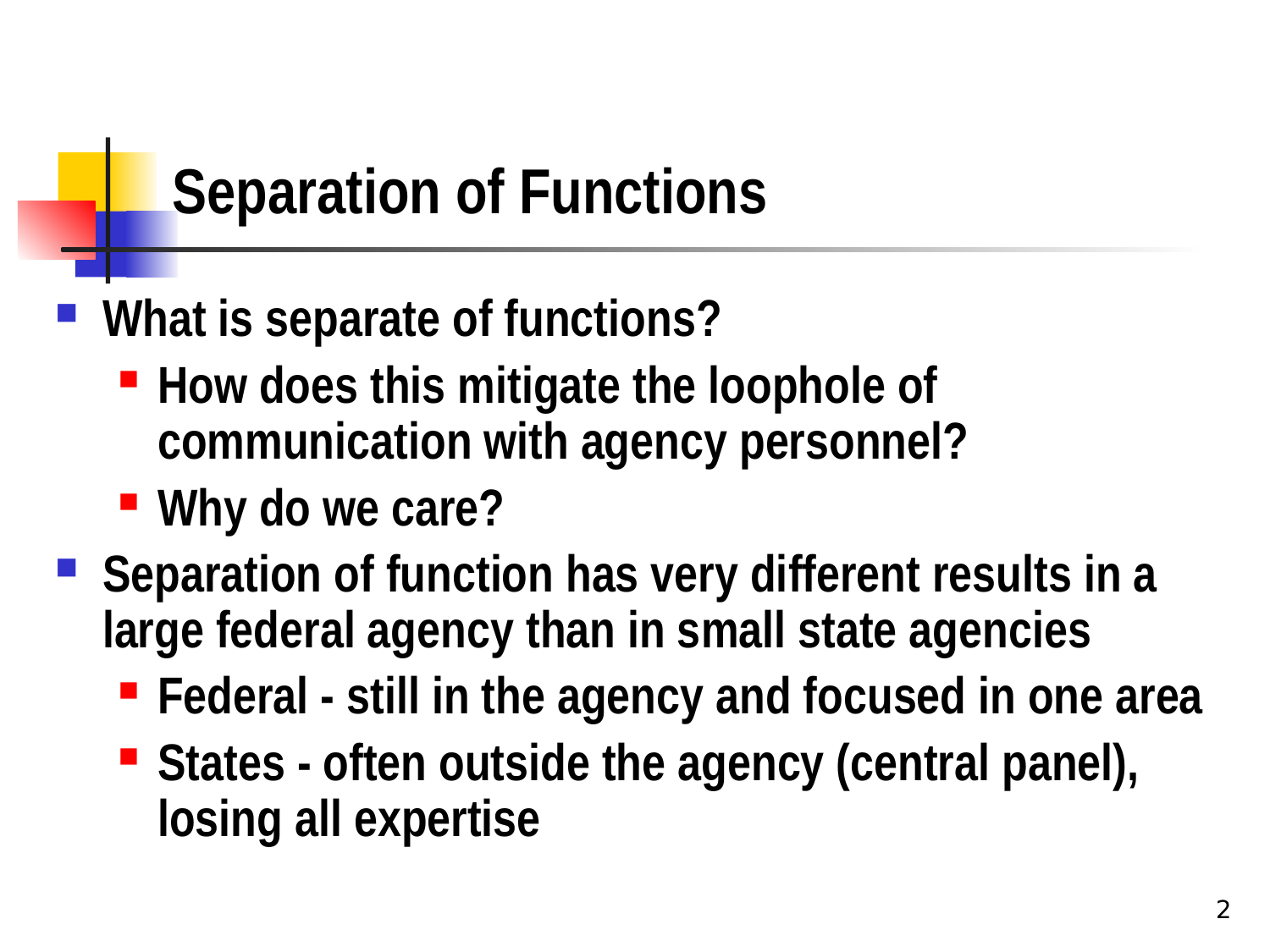

# Separation of Functions
What is separate of functions?
How does this mitigate the loophole of communication with agency personnel?
Why do we care?
Separation of function has very different results in a large federal agency than in small state agencies
Federal - still in the agency and focused in one area
States - often outside the agency (central panel), losing all expertise
2